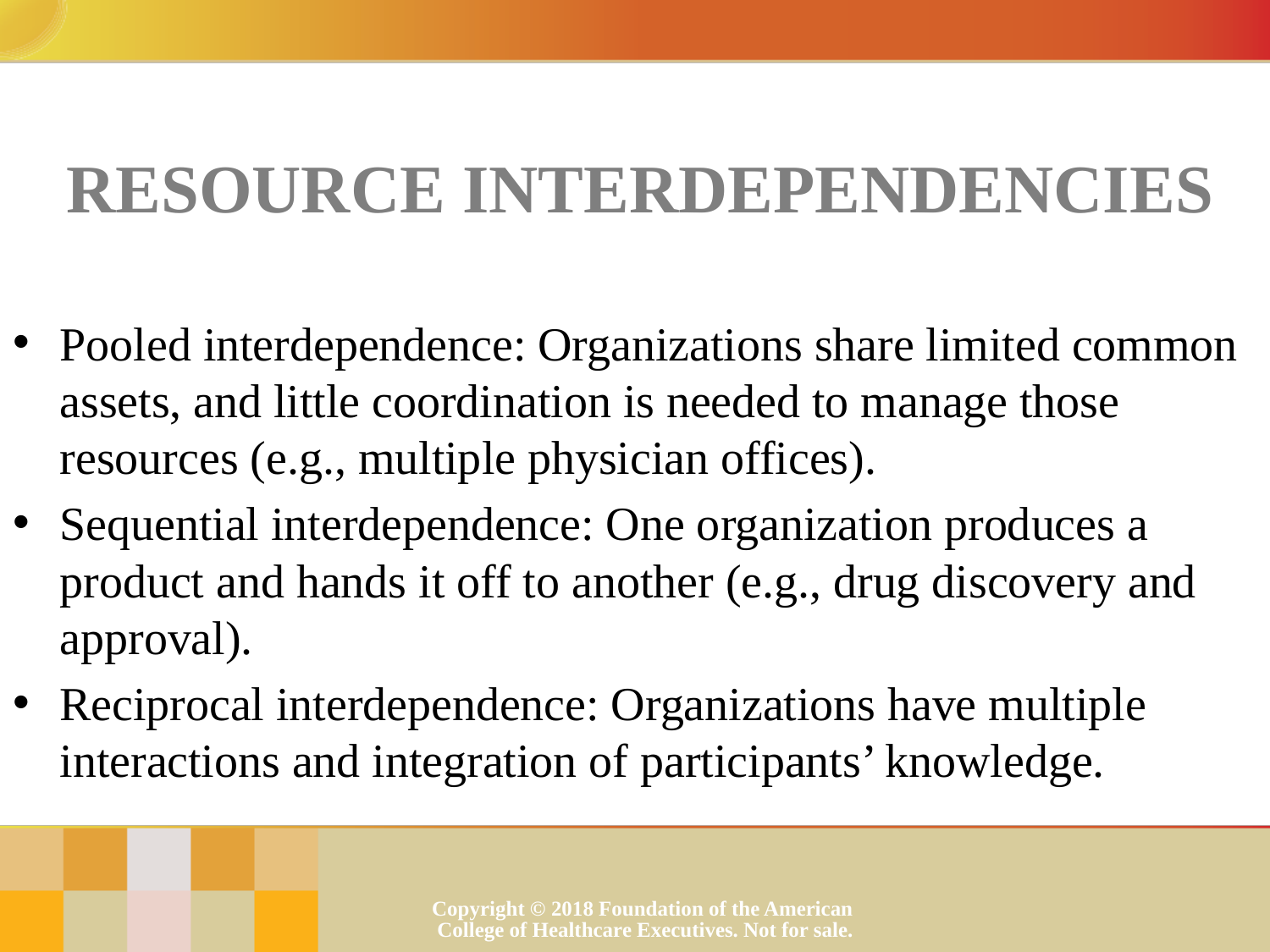

# Resource Interdependencies
Pooled interdependence: Organizations share limited common assets, and little coordination is needed to manage those resources (e.g., multiple physician offices).
Sequential interdependence: One organization produces a product and hands it off to another (e.g., drug discovery and approval).
Reciprocal interdependence: Organizations have multiple interactions and integration of participants’ knowledge.
Copyright © 2018 Foundation of the American College of Healthcare Executives. Not for sale.